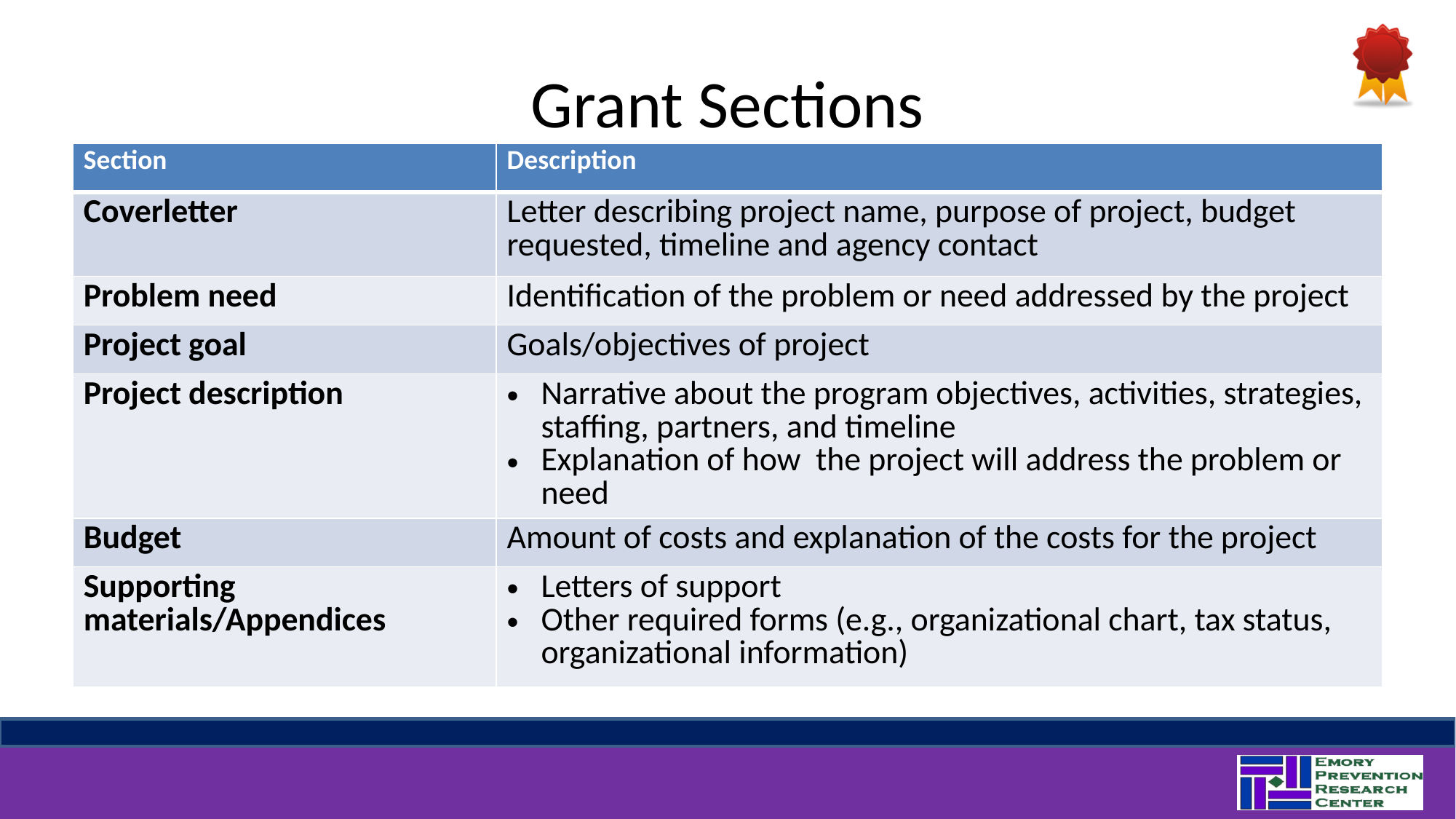

# Grant Sections
| Section | Description |
| --- | --- |
| Coverletter | Letter describing project name, purpose of project, budget requested, timeline and agency contact |
| Problem need | Identification of the problem or need addressed by the project |
| Project goal | Goals/objectives of project |
| Project description | Narrative about the program objectives, activities, strategies, staffing, partners, and timeline Explanation of how the project will address the problem or need |
| Budget | Amount of costs and explanation of the costs for the project |
| Supporting materials/Appendices | Letters of support Other required forms (e.g., organizational chart, tax status, organizational information) |